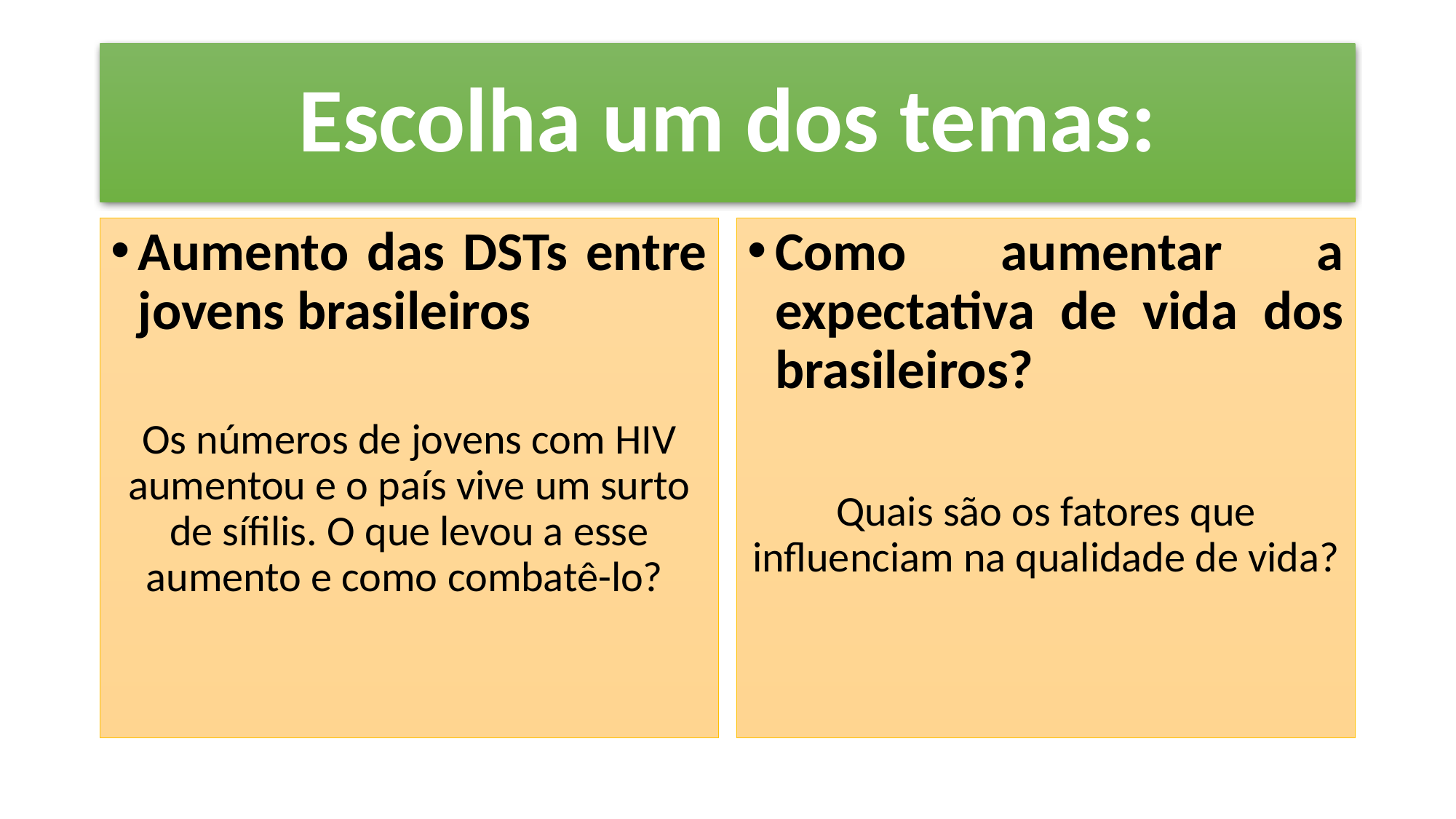

# Escolha um dos temas:
Aumento das DSTs entre jovens brasileiros

Os números de jovens com HIV aumentou e o país vive um surto de sífilis. O que levou a esse aumento e como combatê-lo?
Como aumentar a expectativa de vida dos brasileiros?

Quais são os fatores que influenciam na qualidade de vida?